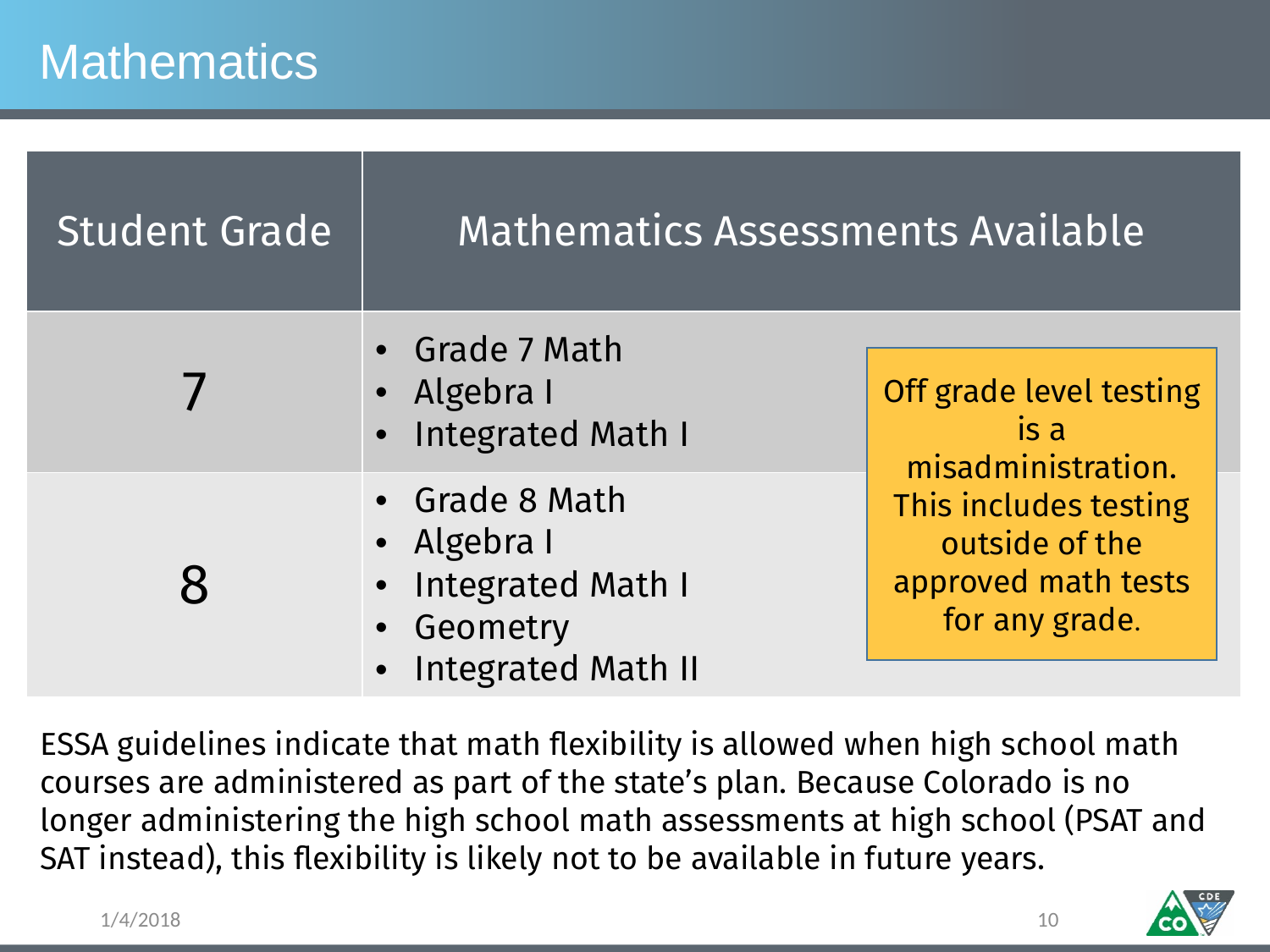

# Mathematics
| Student Grade | Mathematics Assessments Available |
| --- | --- |
| 7 | Grade 7 Math Algebra I Integrated Math I |
| 8 | Grade 8 Math Algebra I Integrated Math I Geometry Integrated Math II |

Off grade level testing is a misadministration. This includes testing outside of the approved math tests for any grade.
ESSA guidelines indicate that math flexibility is allowed when high school math courses are administered as part of the state’s plan. Because Colorado is no longer administering the high school math assessments at high school (PSAT and SAT instead), this flexibility is likely not to be available in future years.